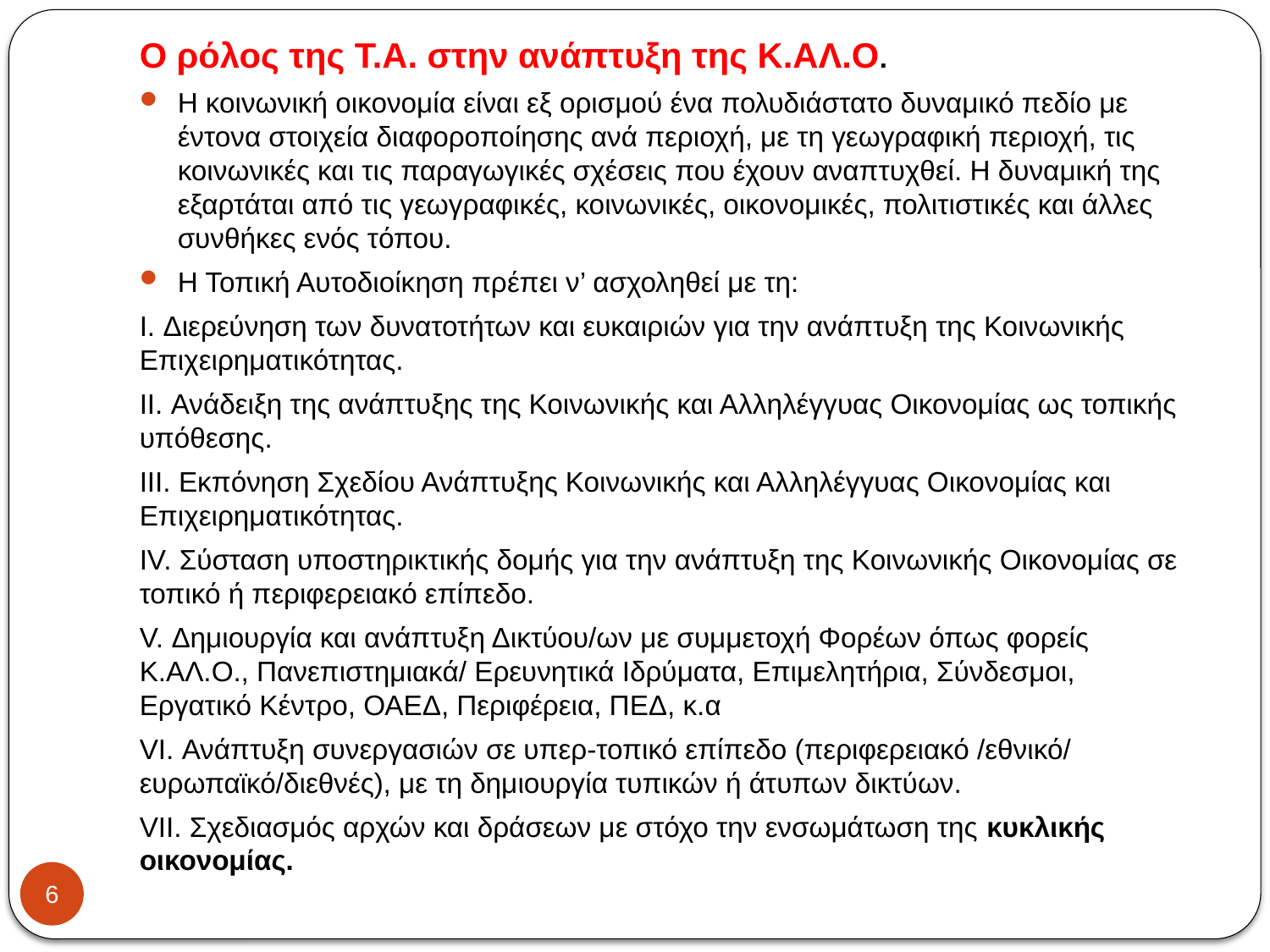

Ο ρόλος της Τ.Α. στην ανάπτυξη της Κ.ΑΛ.Ο.
Η κοινωνική οικονομία είναι εξ ορισμού ένα πολυδιάστατο δυναμικό πεδίο με έντονα στοιχεία διαφοροποίησης ανά περιοχή, με τη γεωγραφική περιοχή, τις κοινωνικές και τις παραγωγικές σχέσεις που έχουν αναπτυχθεί. Η δυναμική της εξαρτάται από τις γεωγραφικές, κοινωνικές, οικονομικές, πολιτιστικές και άλλες συνθήκες ενός τόπου.
Η Τοπική Αυτοδιοίκηση πρέπει ν’ ασχοληθεί με τη:
I. Διερεύνηση των δυνατοτήτων και ευκαιριών για την ανάπτυξη της Κοινωνικής Επιχειρηματικότητας.
II. Ανάδειξη της ανάπτυξης της Κοινωνικής και Αλληλέγγυας Οικονομίας ως τοπικής υπόθεσης.
III. Εκπόνηση Σχεδίου Ανάπτυξης Κοινωνικής και Αλληλέγγυας Οικονομίας και Επιχειρηματικότητας.
IV. Σύσταση υποστηρικτικής δομής για την ανάπτυξη της Κοινωνικής Οικονομίας σε τοπικό ή περιφερειακό επίπεδο.
V. Δημιουργία και ανάπτυξη Δικτύου/ων με συμμετοχή Φορέων όπως φορείς Κ.ΑΛ.Ο., Πανεπιστημιακά/ Ερευνητικά Ιδρύματα, Επιμελητήρια, Σύνδεσμοι, Εργατικό Κέντρο, ΟΑΕΔ, Περιφέρεια, ΠΕΔ, κ.α
VI. Ανάπτυξη συνεργασιών σε υπερ-τοπικό επίπεδο (περιφερειακό /εθνικό/ ευρωπαϊκό/διεθνές), με τη δημιουργία τυπικών ή άτυπων δικτύων.
VII. Σχεδιασμός αρχών και δράσεων με στόχο την ενσωμάτωση της κυκλικής οικονομίας.

6